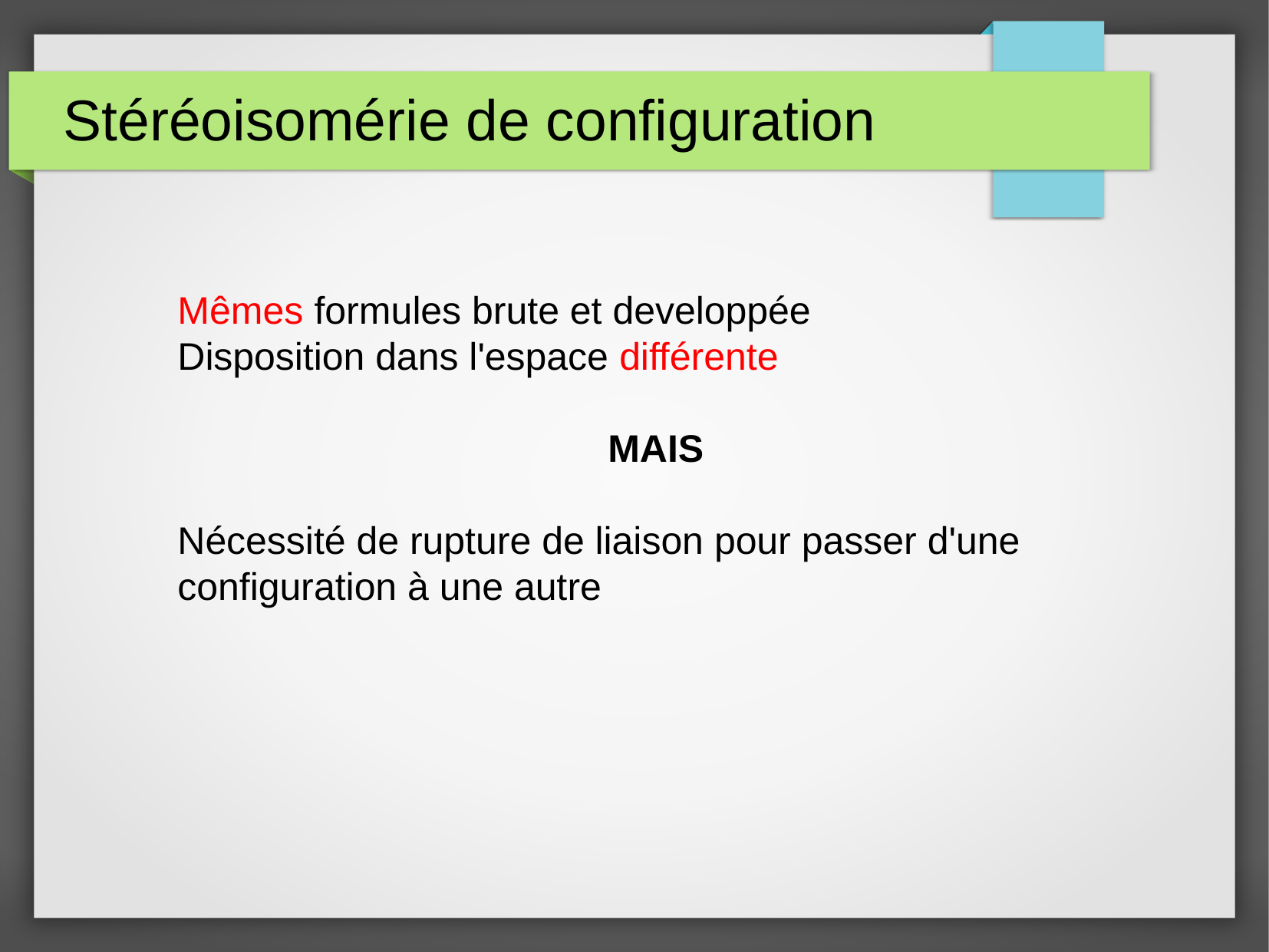

Stéréoisomérie de configuration
Mêmes formules brute et developpée
Disposition dans l'espace différente

MAIS

Nécessité de rupture de liaison pour passer d'une configuration à une autre